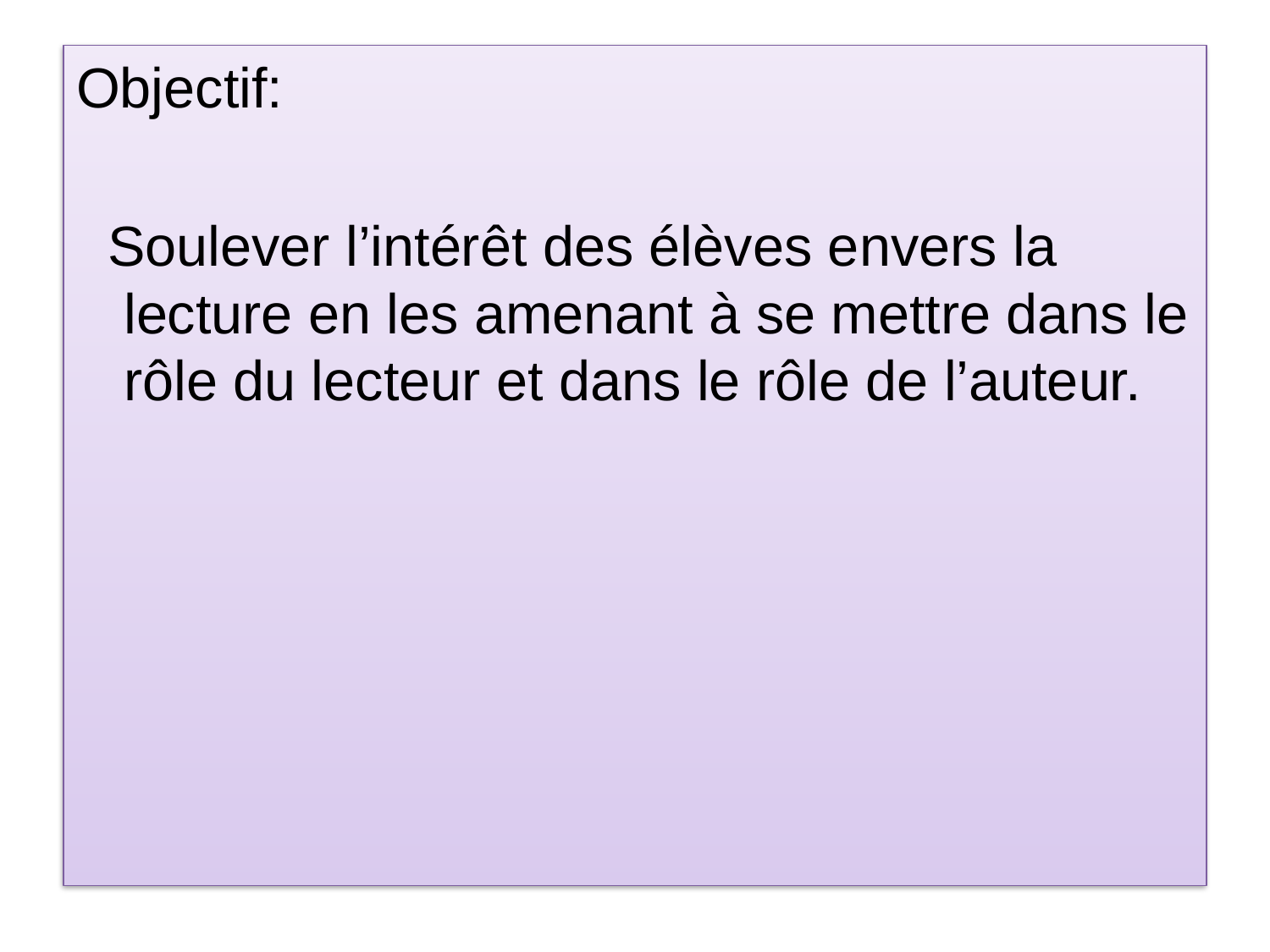

Objectif:

  Soulever l’intérêt des élèves envers la lecture en les amenant à se mettre dans le rôle du lecteur et dans le rôle de l’auteur.